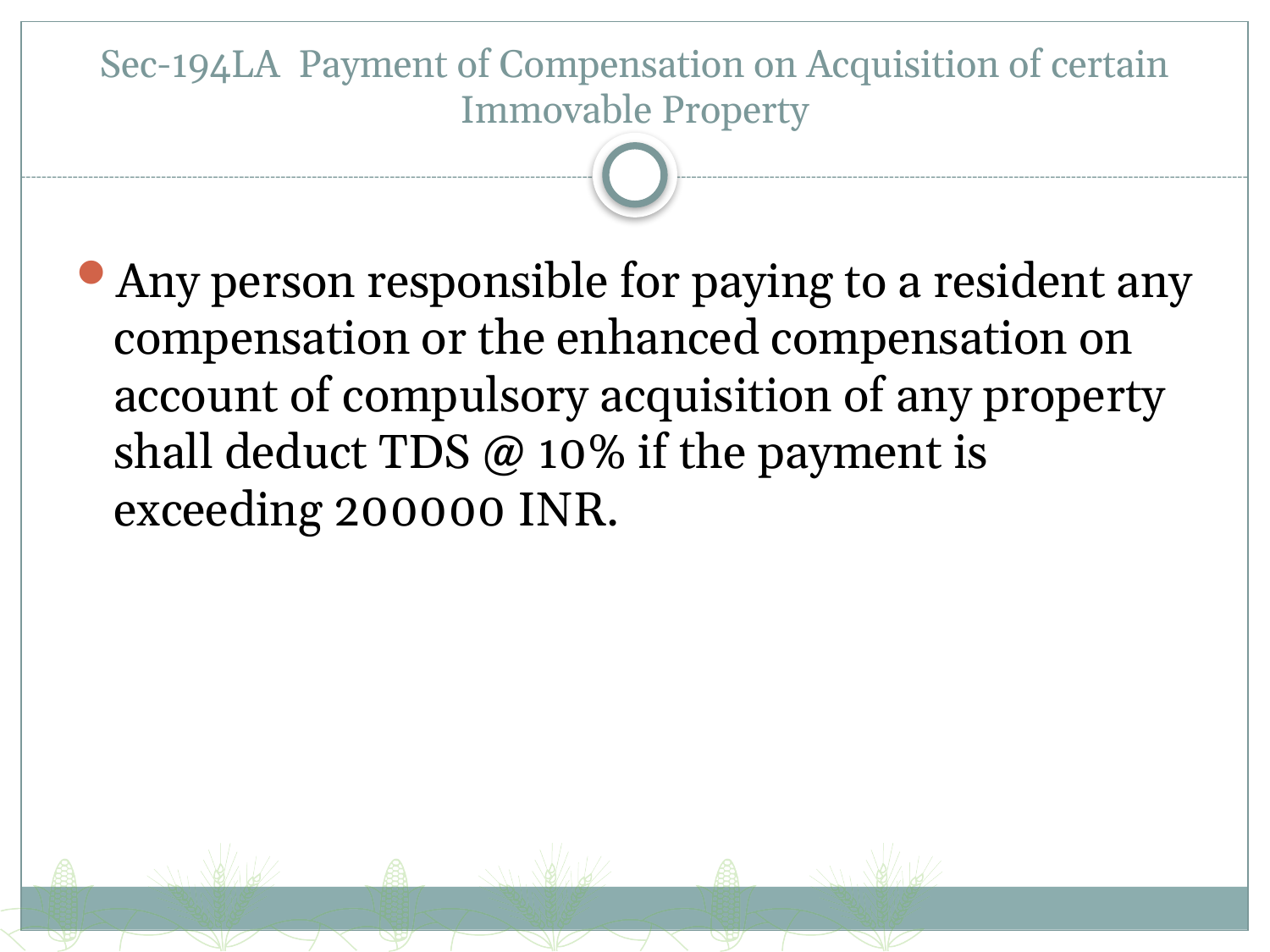

# Sec-194LA  Payment of Compensation on Acquisition of certain Immovable Property
Any person responsible for paying to a resident any compensation or the enhanced compensation on account of compulsory acquisition of any property shall deduct TDS @ 10% if the payment is exceeding 200000 INR.